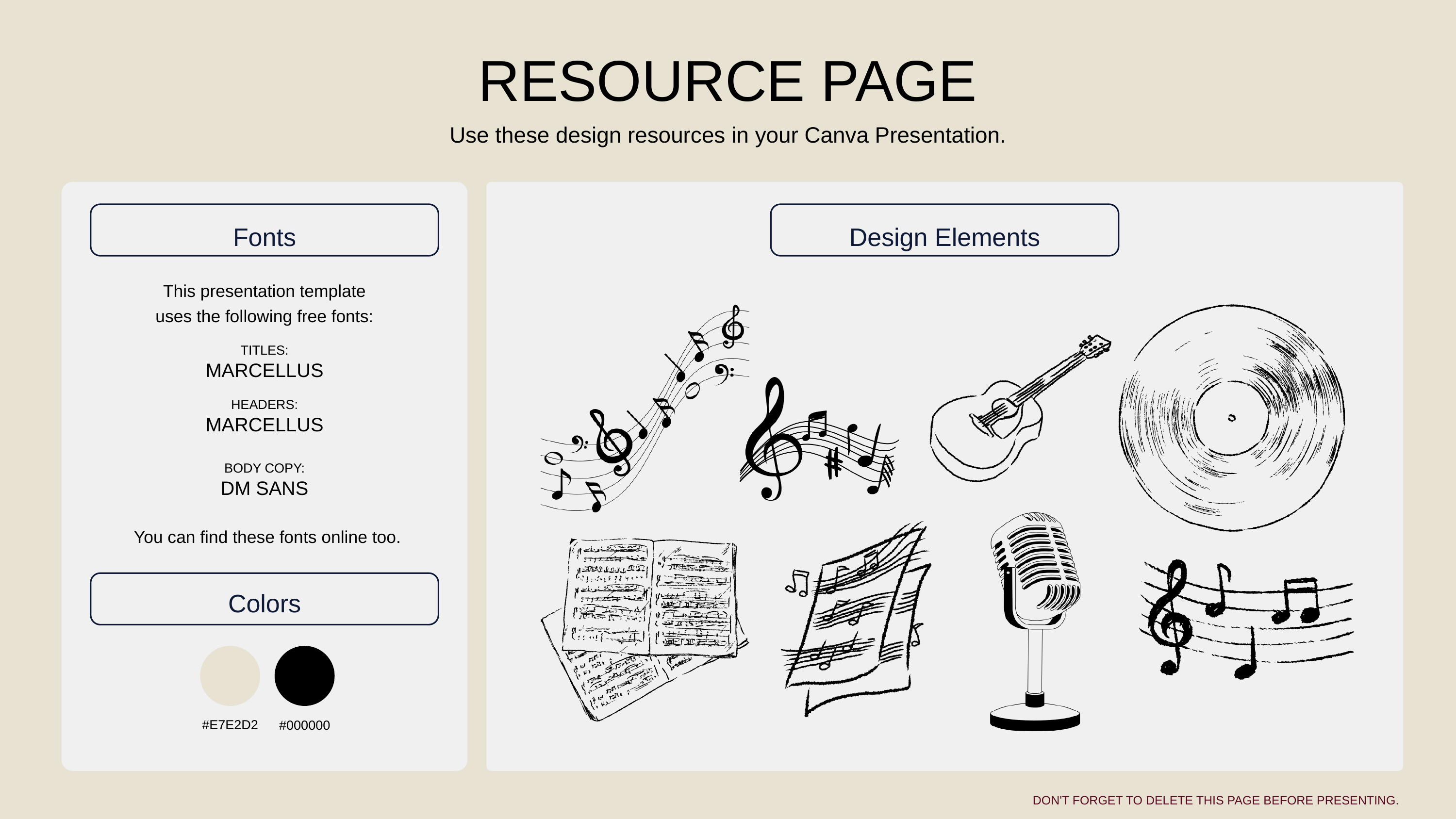

RESOURCE PAGE
Use these design resources in your Canva Presentation.

Fonts
Design Elements
This presentation template
uses the following free fonts:

TITLES:
MARCELLUS

HEADERS:
MARCELLUS

BODY COPY:
DM SANS

You can find these fonts online too.

Colors

#E7E2D2
#000000
DON'T FORGET TO DELETE THIS PAGE BEFORE PRESENTING.